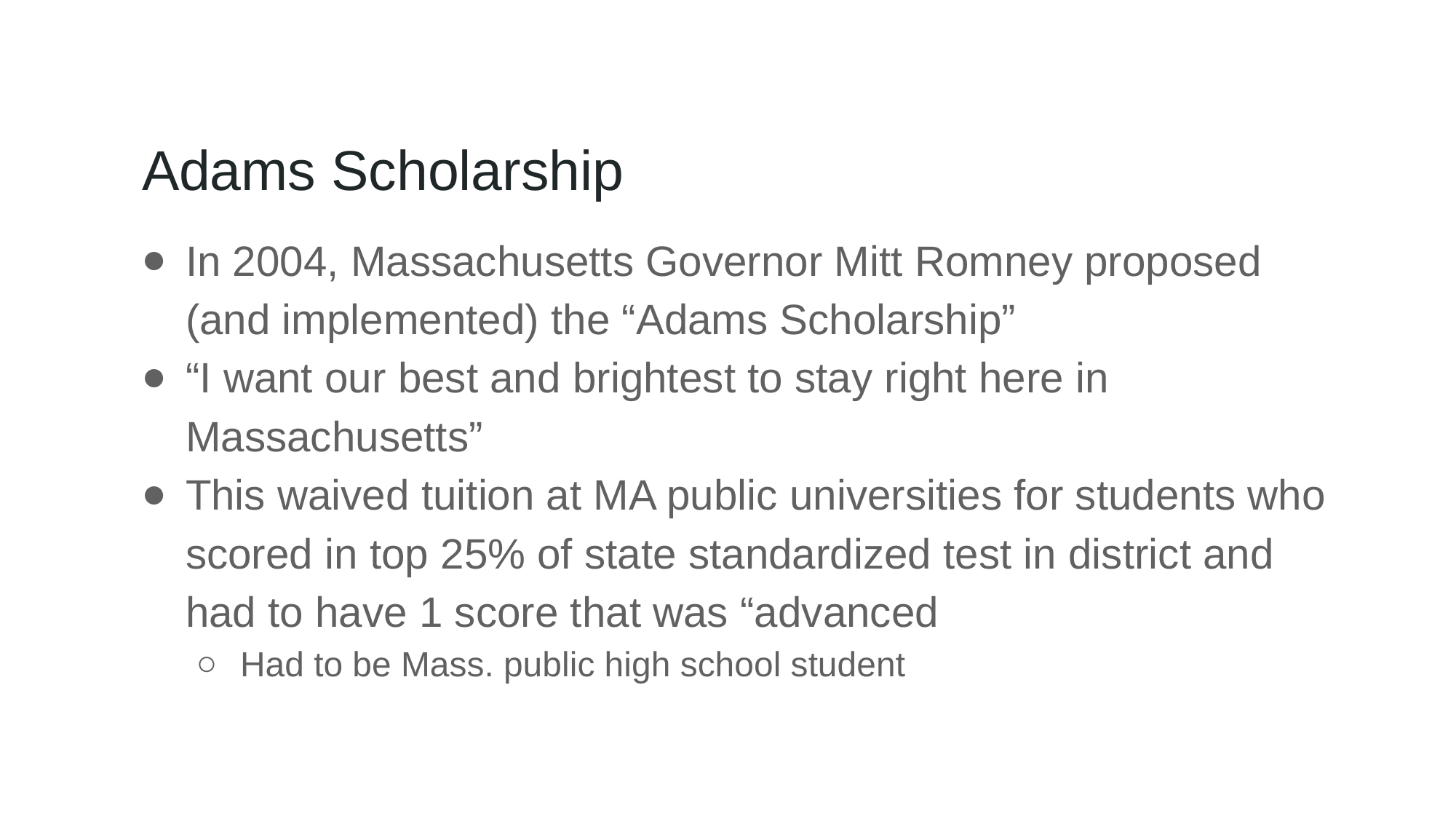

# Adams Scholarship
In 2004, Massachusetts Governor Mitt Romney proposed (and implemented) the “Adams Scholarship”
“I want our best and brightest to stay right here in Massachusetts”
This waived tuition at MA public universities for students who scored in top 25% of state standardized test in district and had to have 1 score that was “advanced
Had to be Mass. public high school student